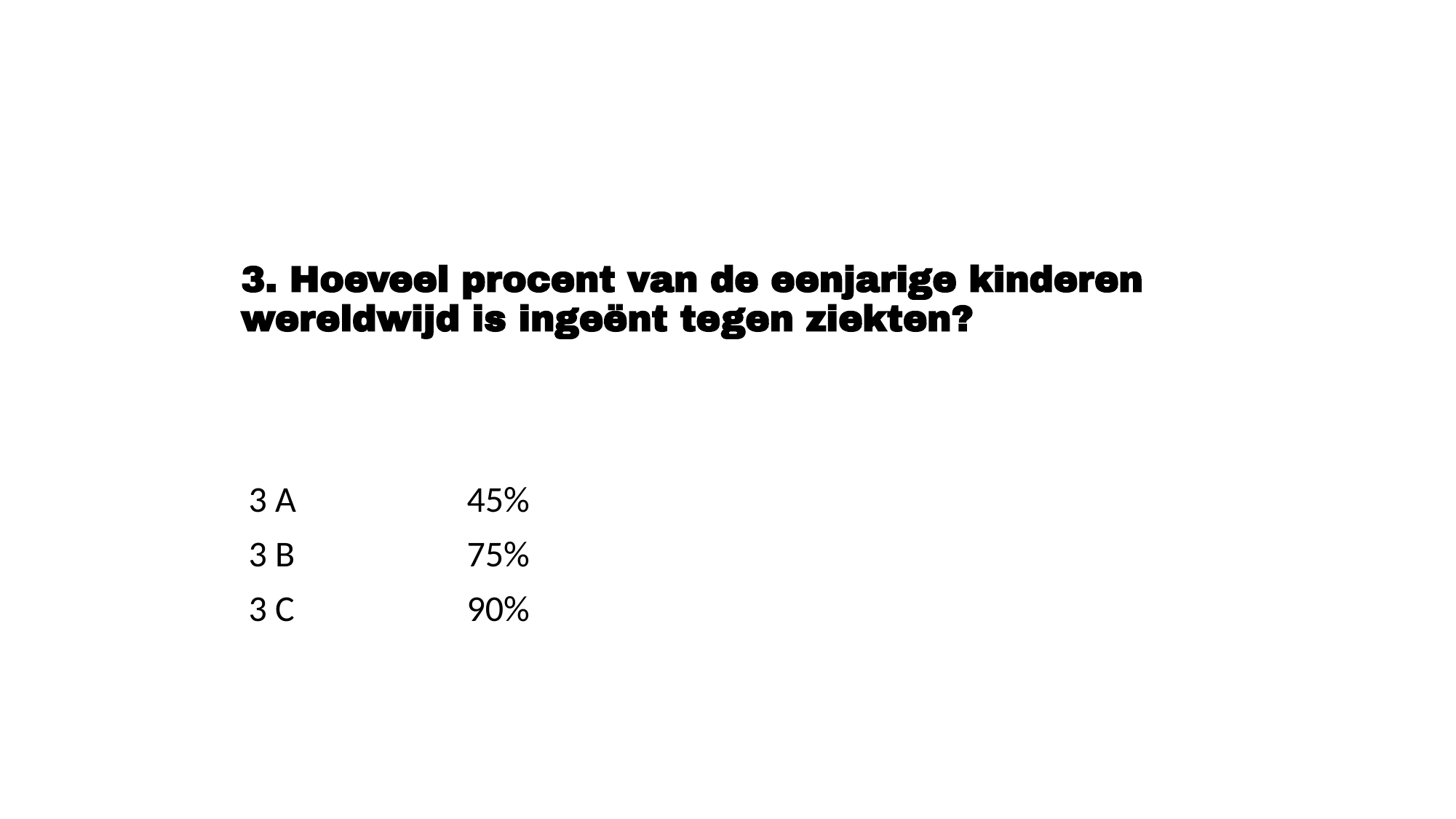

# 3. Hoeveel procent van de eenjarige kinderen wereldwijd is ingeënt tegen ziekten?

3 A		45%
3 B		75%
3 C		90%